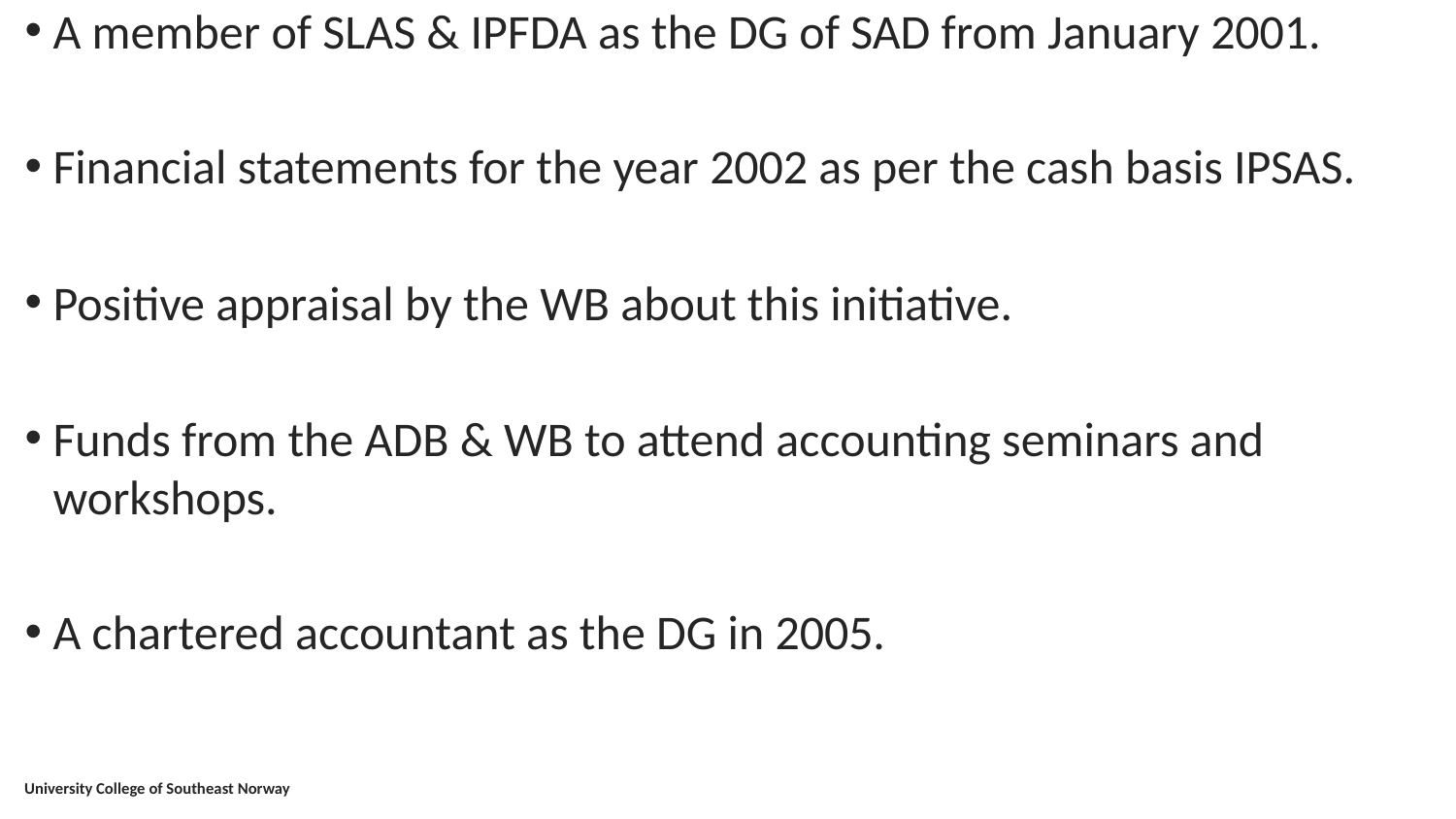

A member of SLAS & IPFDA as the DG of SAD from January 2001.

Financial statements for the year 2002 as per the cash basis IPSAS.

Positive appraisal by the WB about this initiative.

Funds from the ADB & WB to attend accounting seminars and workshops.

A chartered accountant as the DG in 2005.